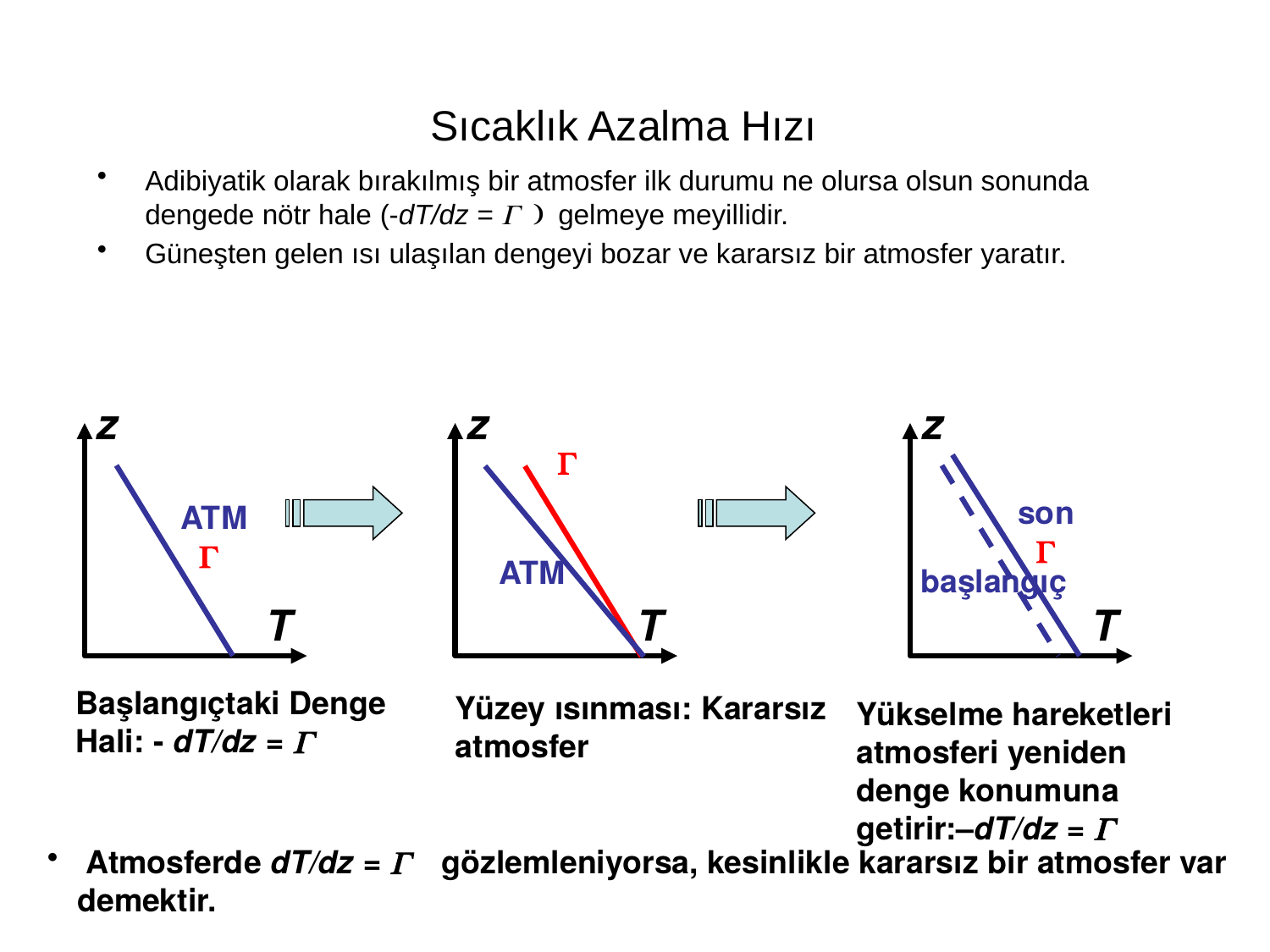

Sıcaklık Azalma Hızı
Adibiyatik olarak bırakılmış bir atmosfer ilk durumu ne olursa olsun sonunda dengede nötr hale (-dT/dz = Γ ) gelmeye meyillidir.
Güneşten gelen ısı ulaşılan dengeyi bozar ve kararsız bir atmosfer yaratır.
z
z
z

Γ

son
  Γ
ATM
  Γ
ATM
başlangıç
T
T
T
Başlangıçtaki Denge
Hali: - dT/dz = Γ
Yüzey ısınması: Kararsız
atmosfer
Yükselme hareketleri atmosferi yeniden denge konumuna getirir:–dT/dz = Γ

 Atmosferde dT/dz = Γ  gözlemleniyorsa, kesinlikle kararsız bir atmosfer var demektir.